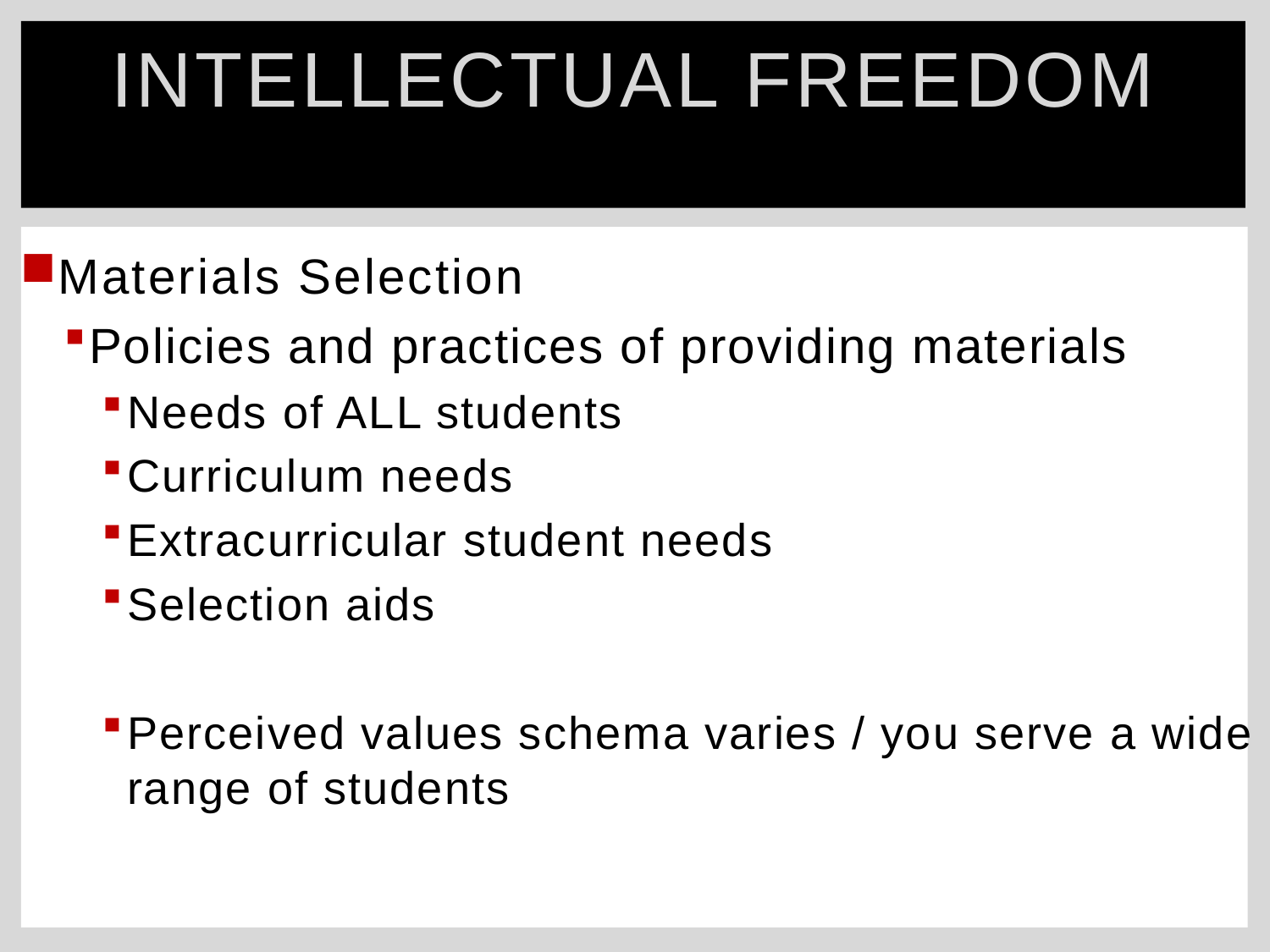

# Intellectual Freedom
Materials Selection
Policies and practices of providing materials
Needs of ALL students
Curriculum needs
Extracurricular student needs
Selection aids

Perceived values schema varies / you serve a wide range of students